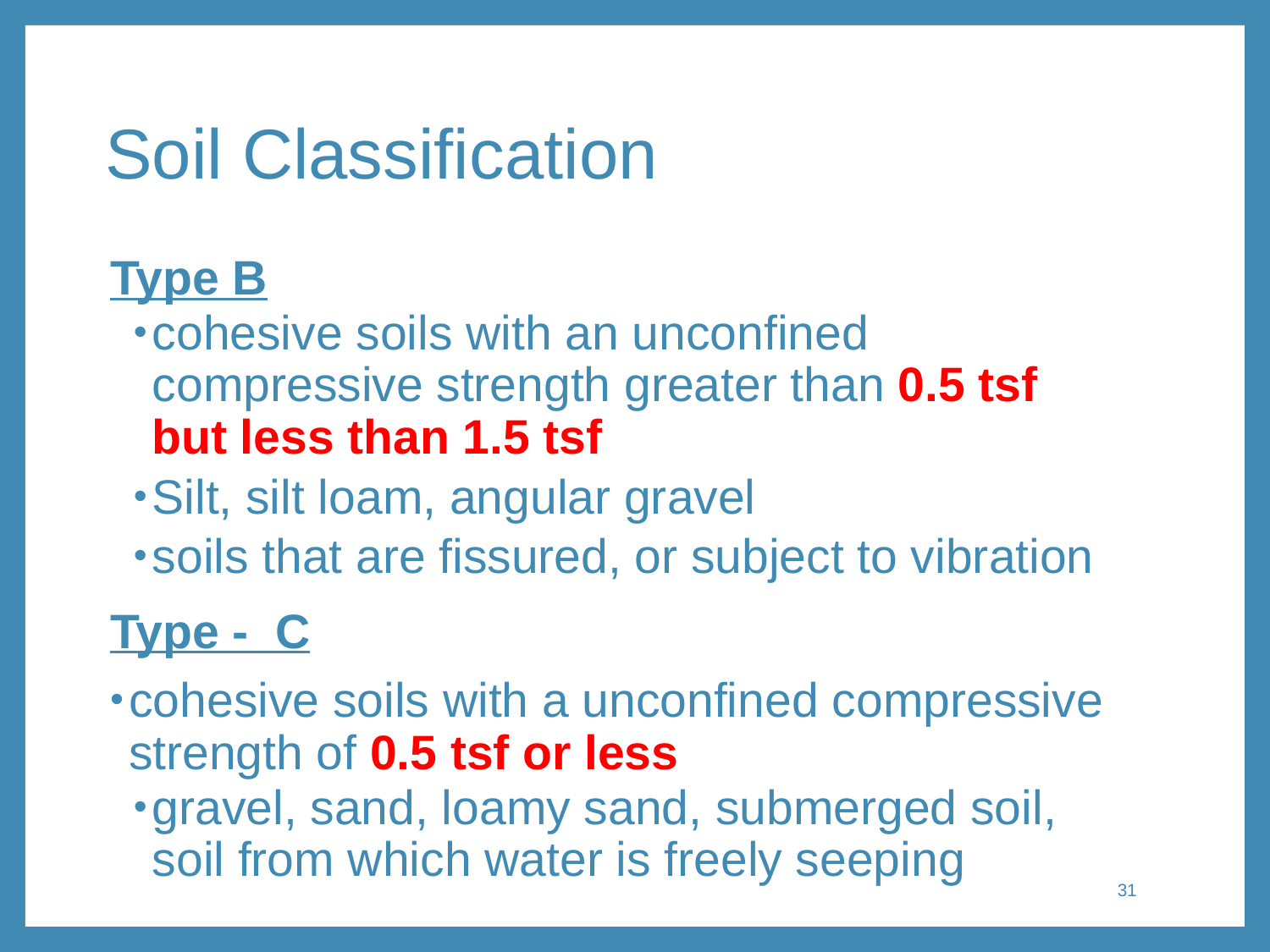

# Soil Classification
Type B
cohesive soils with an unconfined compressive strength greater than 0.5 tsf but less than 1.5 tsf
Silt, silt loam, angular gravel
soils that are fissured, or subject to vibration
Type -  C
cohesive soils with a unconfined compressive strength of 0.5 tsf or less
gravel, sand, loamy sand, submerged soil, soil from which water is freely seeping

31